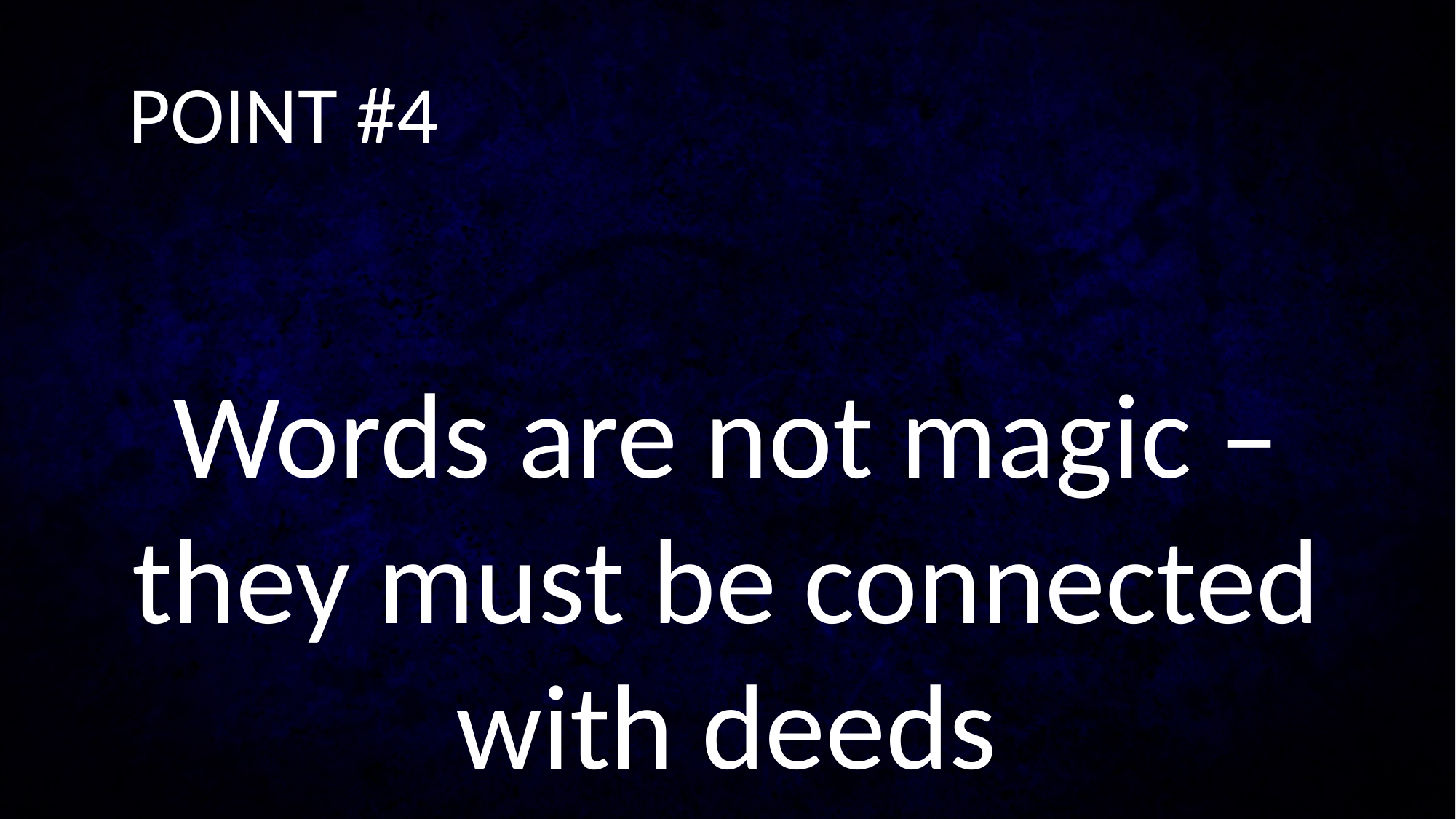

POINT #4

Words are not magic – they must be connected with deeds